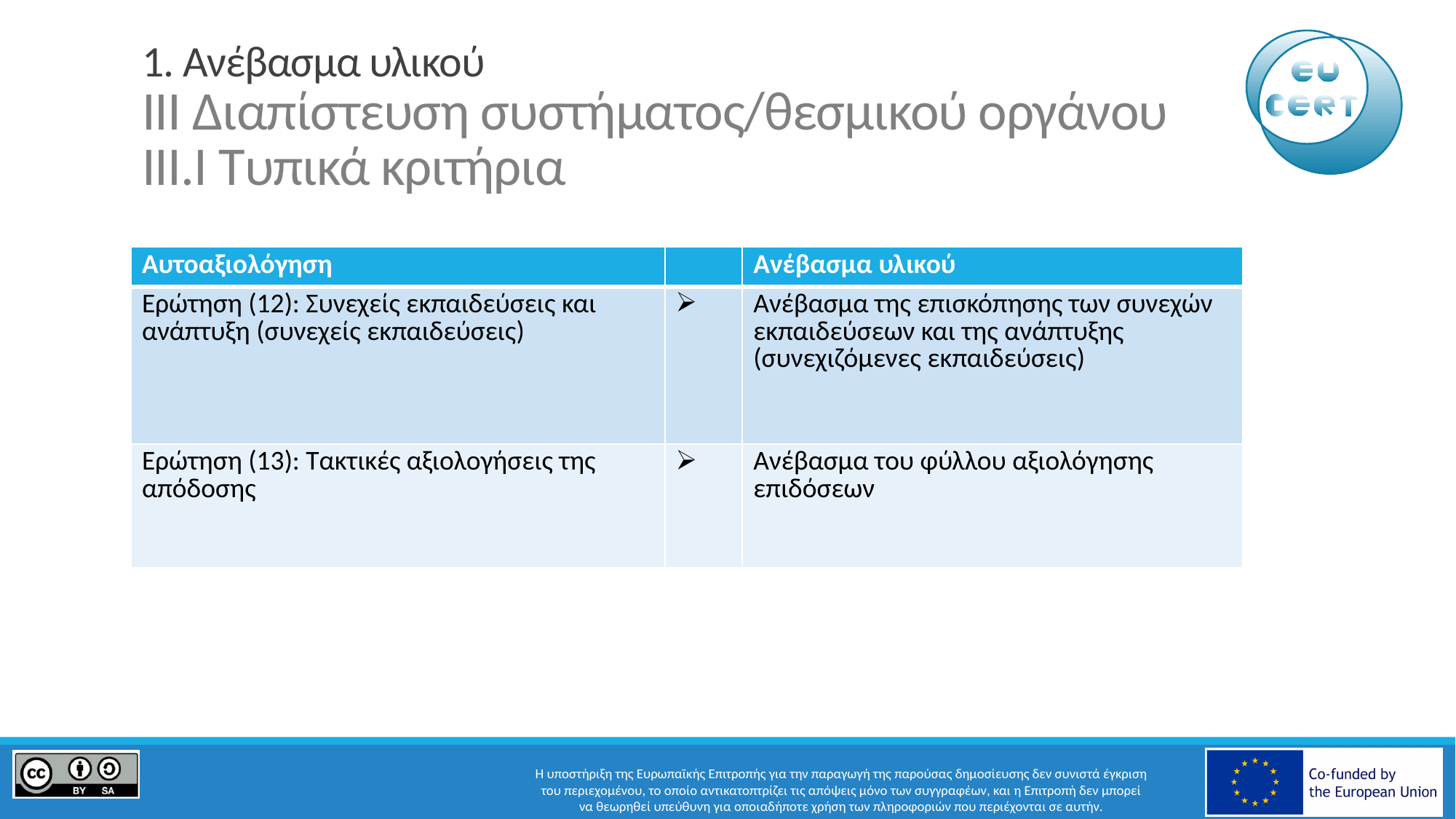

# 1. Ανέβασμα υλικού III Διαπίστευση συστήματος/θεσμικού οργάνου III.I Τυπικά κριτήρια
| Αυτοαξιολόγηση |  | Ανέβασμα υλικού |
| --- | --- | --- |
| Ερώτηση (12): Συνεχείς εκπαιδεύσεις και ανάπτυξη (συνεχείς εκπαιδεύσεις) |  | Ανέβασμα της επισκόπησης των συνεχών εκπαιδεύσεων και της ανάπτυξης (συνεχιζόμενες εκπαιδεύσεις) |
| Ερώτηση (13): Τακτικές αξιολογήσεις της απόδοσης |  | Ανέβασμα του φύλλου αξιολόγησης επιδόσεων |